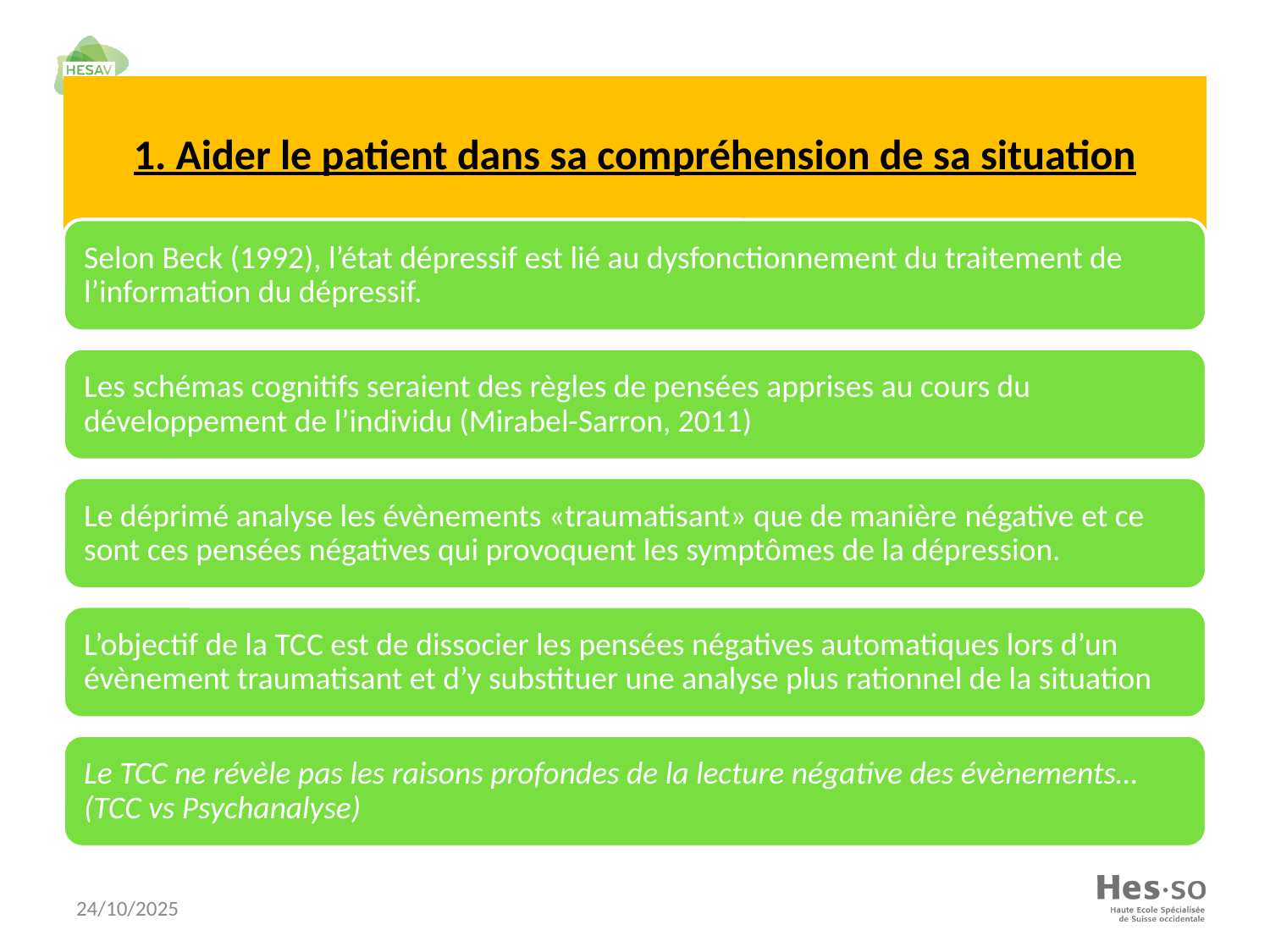

# 1. Aider le patient dans sa compréhension de sa situation
Selon Beck (1992), l’état dépressif est lié au dysfonctionnement du traitement de l’information du dépressif.
Les schémas cognitifs seraient des règles de pensées apprises au cours du développement de l’individu (Mirabel-Sarron, 2011)
Le déprimé analyse les évènements «traumatisant» que de manière négative et ce sont ces pensées négatives qui provoquent les symptômes de la dépression.
L’objectif de la TCC est de dissocier les pensées négatives automatiques lors d’un évènement traumatisant et d’y substituer une analyse plus rationnel de la situation
Le TCC ne révèle pas les raisons profondes de la lecture négative des évènements… (TCC vs Psychanalyse)
24/10/2025